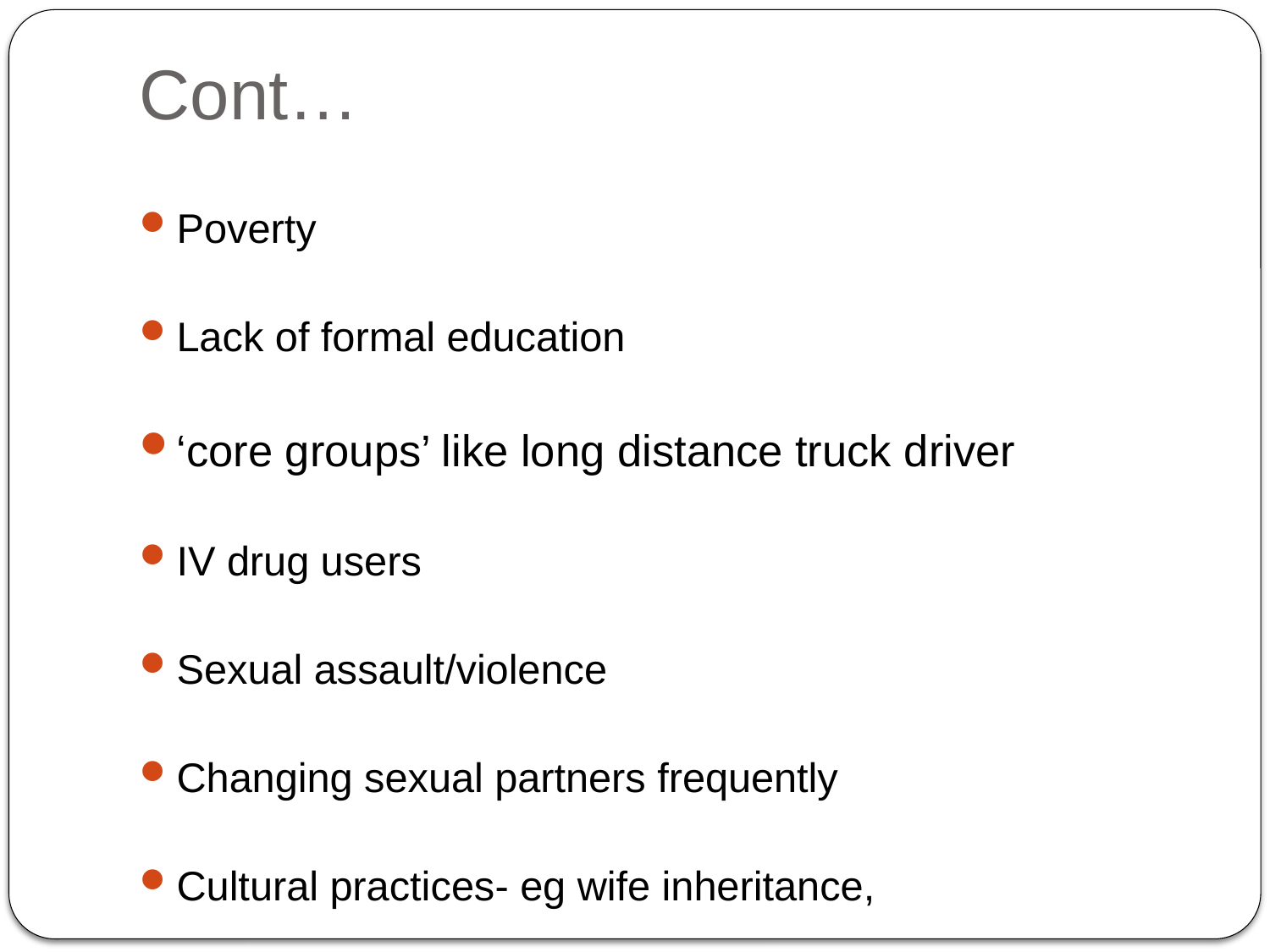

# Cont…
Poverty
Lack of formal education
‘core groups’ like long distance truck driver
IV drug users
Sexual assault/violence
Changing sexual partners frequently
Cultural practices- eg wife inheritance,